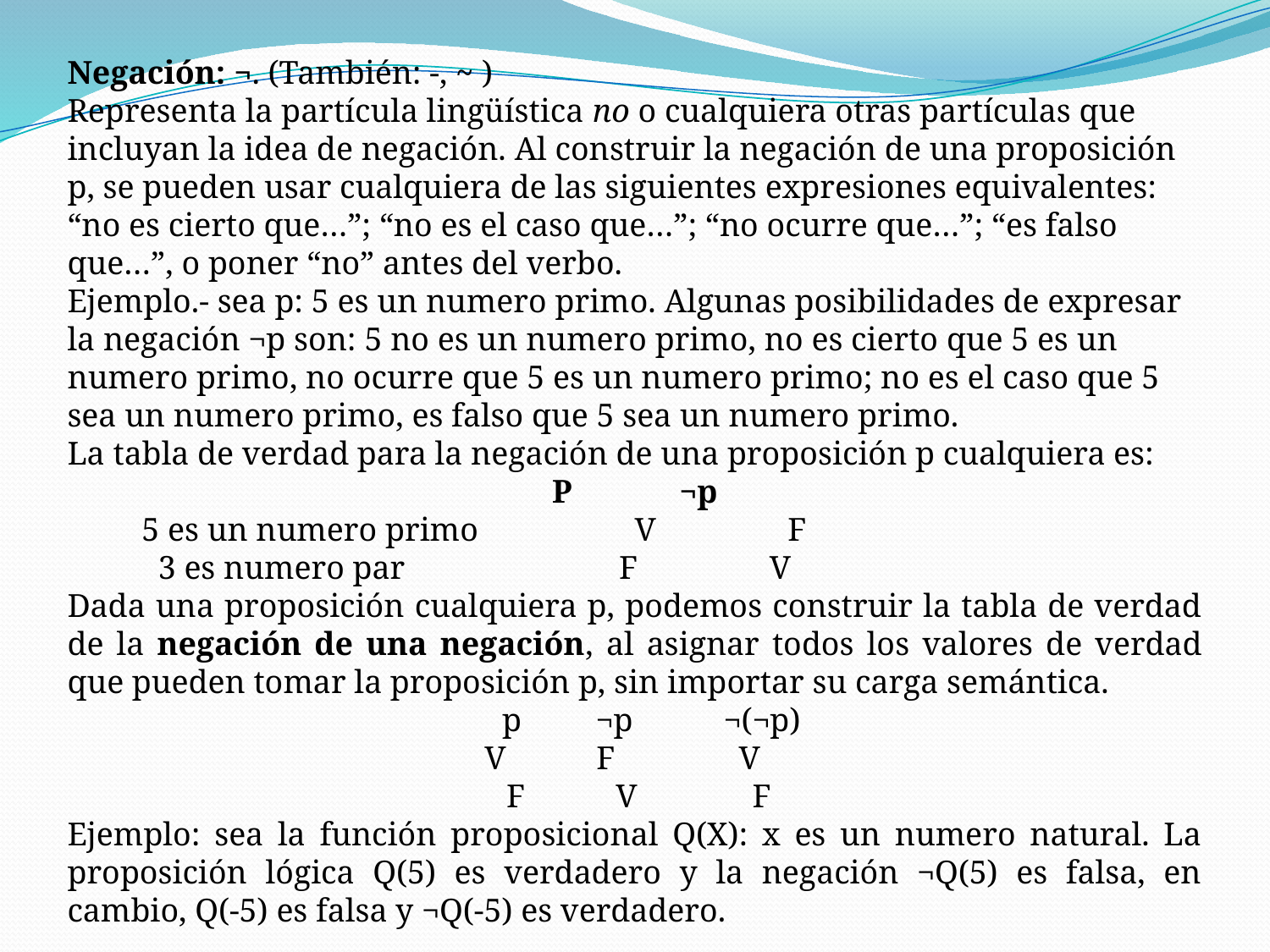

Negación: ¬. (También: -, ~ )
Representa la partícula lingüística no o cualquiera otras partículas que incluyan la idea de negación. Al construir la negación de una proposición p, se pueden usar cualquiera de las siguientes expresiones equivalentes: “no es cierto que…”; “no es el caso que…”; “no ocurre que…”; “es falso que…”, o poner “no” antes del verbo.
Ejemplo.- sea p: 5 es un numero primo. Algunas posibilidades de expresar la negación ¬p son: 5 no es un numero primo, no es cierto que 5 es un numero primo, no ocurre que 5 es un numero primo; no es el caso que 5 sea un numero primo, es falso que 5 sea un numero primo.
La tabla de verdad para la negación de una proposición p cualquiera es:
P             ¬p
         5 es un numero primo                   V                F
           3 es numero par                          F                V
Dada una proposición cualquiera p, podemos construir la tabla de verdad de la negación de una negación, al asignar todos los valores de verdad que pueden tomar la proposición p, sin importar su carga semántica.
    p         ¬p           ¬(¬p)
 V           F               V
 F           V              F
Ejemplo: sea la función proposicional Q(X): x es un numero natural. La proposición lógica Q(5) es verdadero y la negación ¬Q(5) es falsa, en cambio, Q(-5) es falsa y ¬Q(-5) es verdadero.